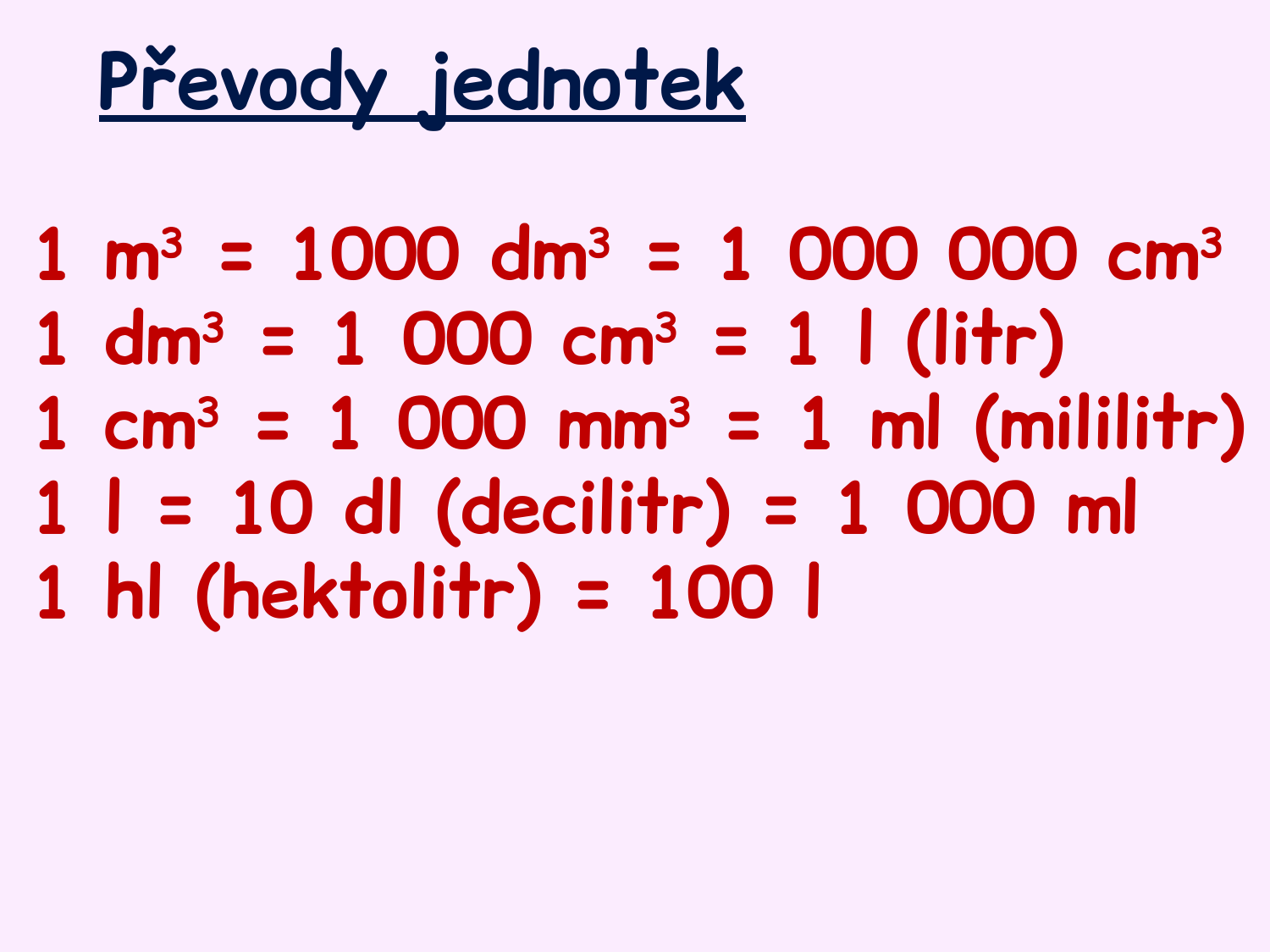

Převody jednotek

1 m3 = 1000 dm3 = 1 000 000 cm3
1 dm3 = 1 000 cm3 = 1 l (litr)
1 cm3 = 1 000 mm3 = 1 ml (mililitr)
1 l = 10 dl (decilitr) = 1 000 ml
1 hl (hektolitr) = 100 l